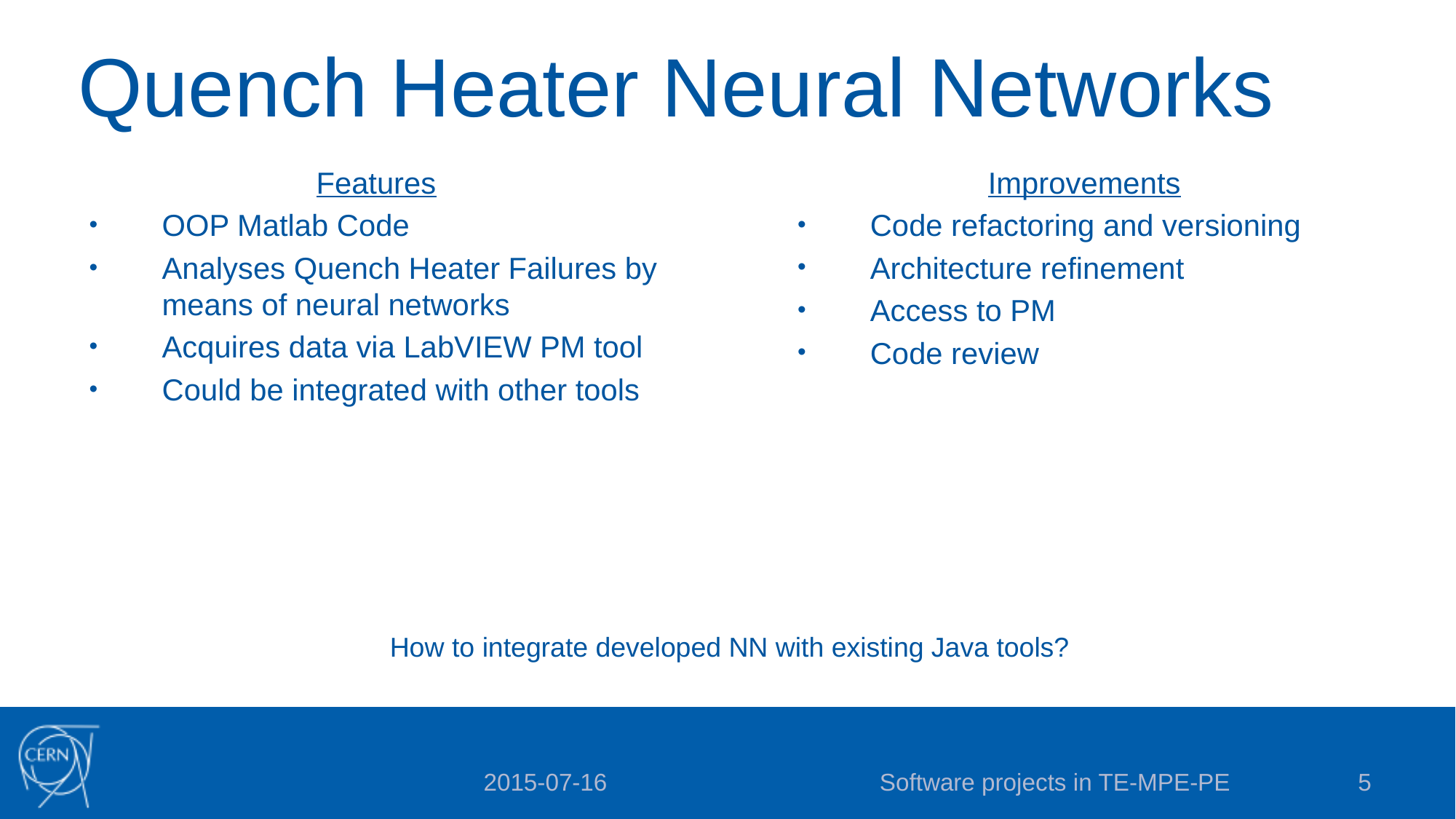

# Quench Heater Neural Networks
Features
OOP Matlab Code
Analyses Quench Heater Failures by means of neural networks
Acquires data via LabVIEW PM tool
Could be integrated with other tools
Improvements
Code refactoring and versioning
Architecture refinement
Access to PM
Code review
How to integrate developed NN with existing Java tools?
Software projects in TE-MPE-PE
5
2015-07-16